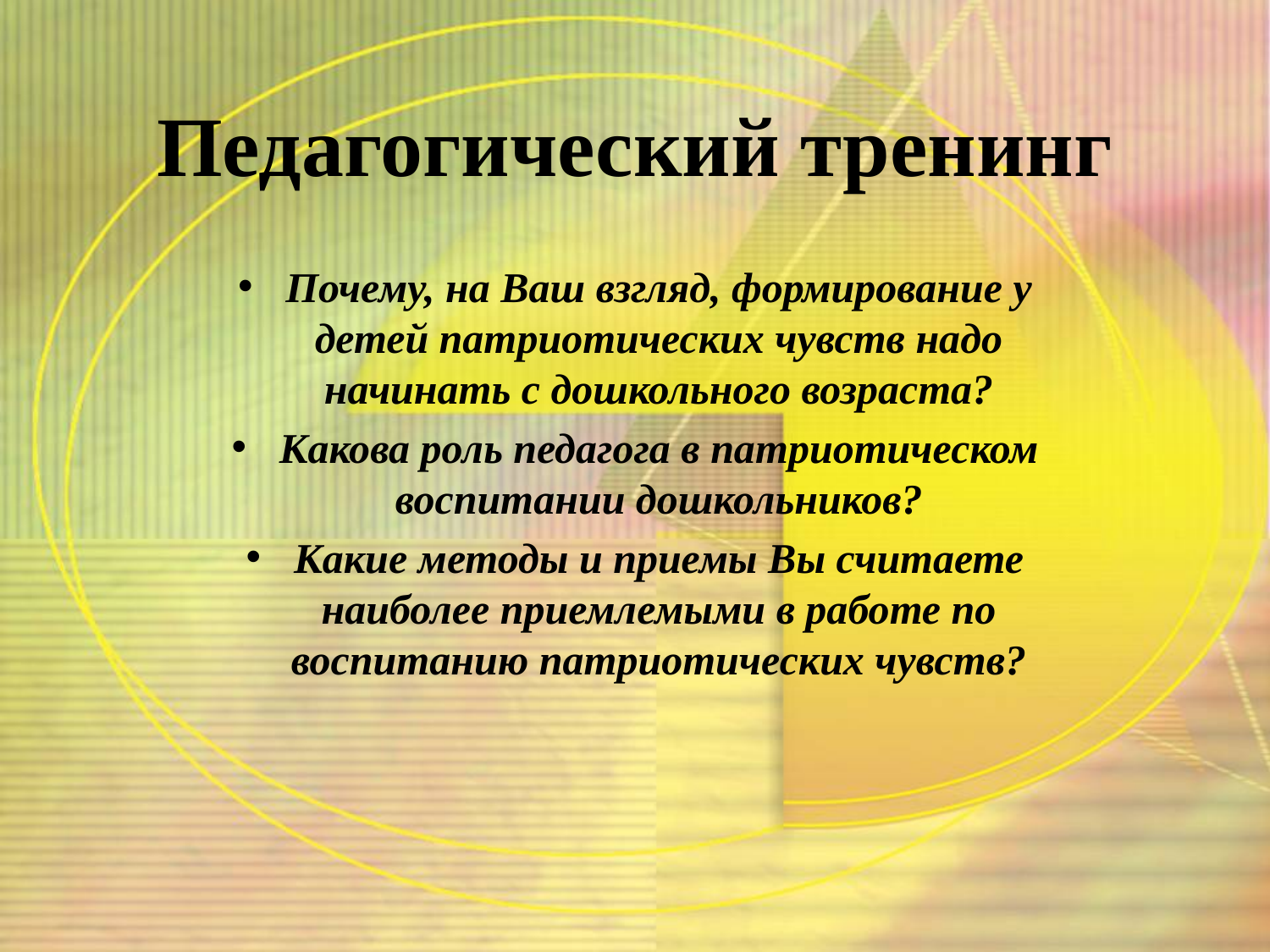

# Педагогический тренинг
Почему, на Ваш взгляд, формирование у детей патриотических чувств надо начинать с дошкольного возраста?
Какова роль педагога в патриотическом воспитании дошкольников?
Какие методы и приемы Вы считаете наиболее приемлемыми в работе по воспитанию патриотических чувств?